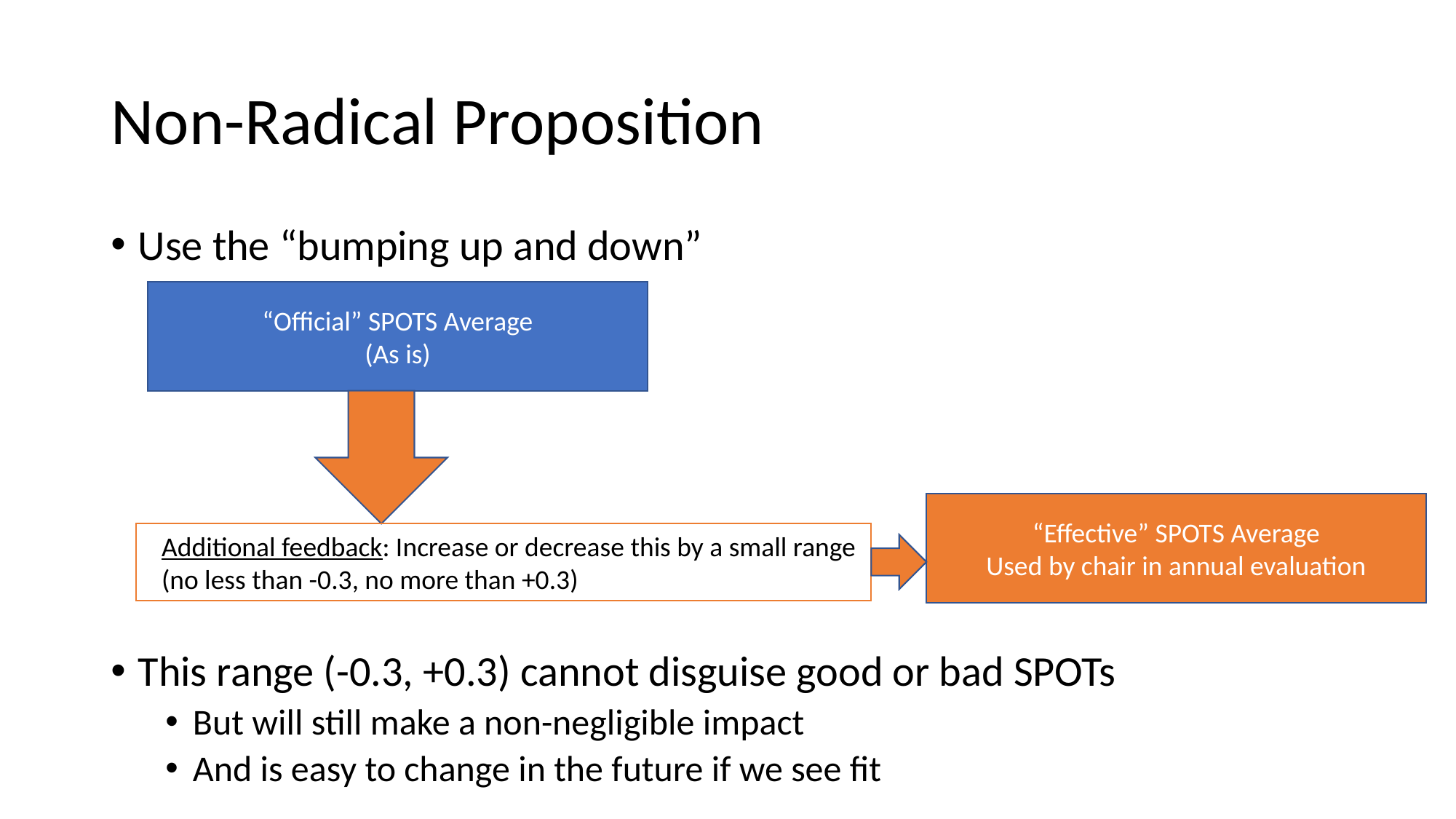

# Non-Radical Proposition
Use the “bumping up and down”

This range (-0.3, +0.3) cannot disguise good or bad SPOTs
But will still make a non-negligible impact
And is easy to change in the future if we see fit
“Official” SPOTS Average
(As is)

“Effective” SPOTS Average
Used by chair in annual evaluation

Additional feedback: Increase or decrease this by a small range
(no less than -0.3, no more than +0.3)